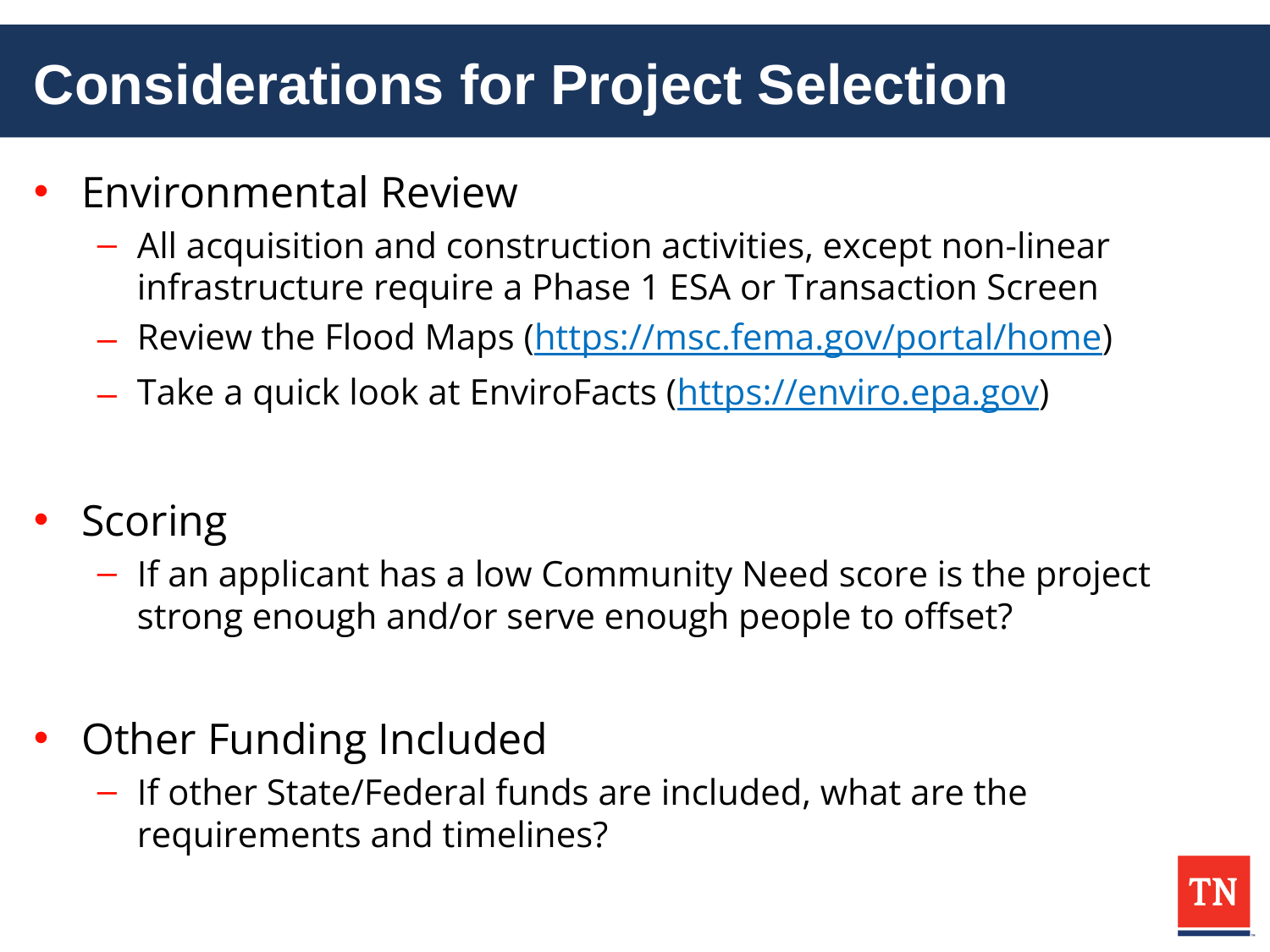

# Considerations for Project Selection
Environmental Review
All acquisition and construction activities, except non-linear infrastructure require a Phase 1 ESA or Transaction Screen
Review the Flood Maps (https://msc.fema.gov/portal/home)
Take a quick look at EnviroFacts (https://enviro.epa.gov)

Scoring
If an applicant has a low Community Need score is the project strong enough and/or serve enough people to offset?

Other Funding Included
If other State/Federal funds are included, what are the requirements and timelines?